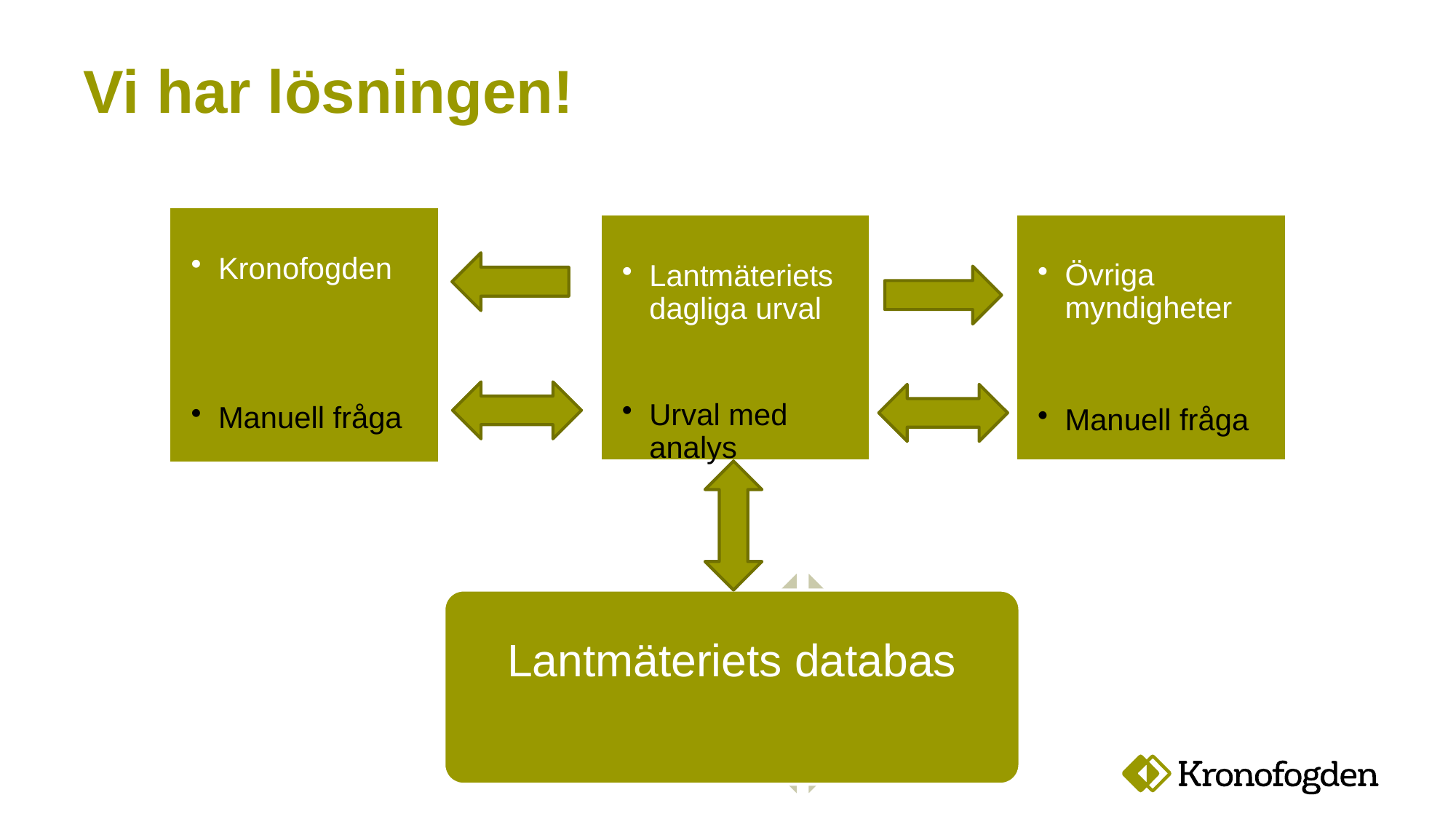

# Vi har lösningen!

Kronofogden

Manuell fråga

Lantmäteriets dagliga urval
Urval med analys

Övriga myndigheter

Manuell fråga

Lantmäteriets databas